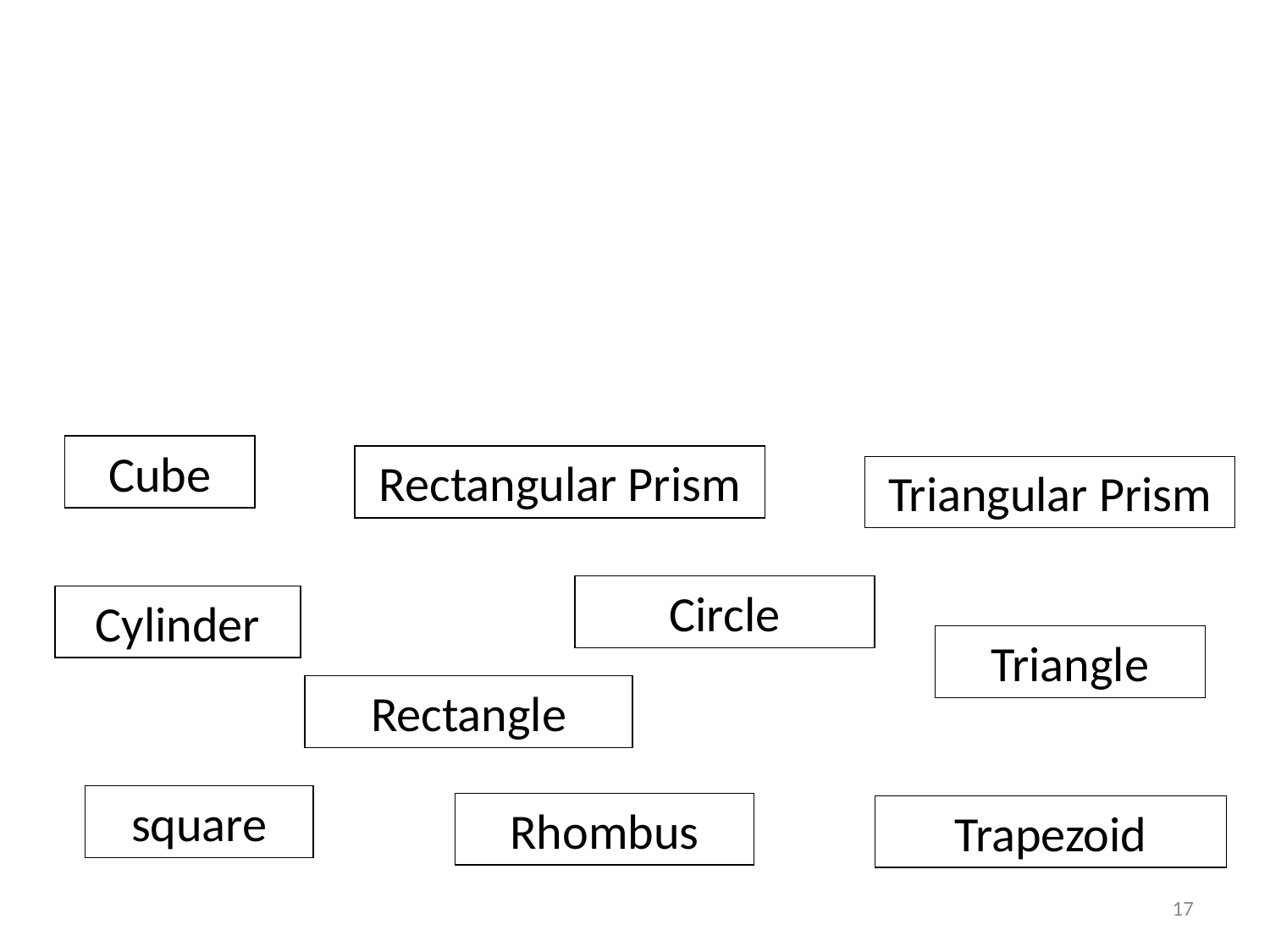

Cube
Rectangular Prism
Triangular Prism
Circle
Cylinder
Triangle
Rectangle
square
Rhombus
Trapezoid
17